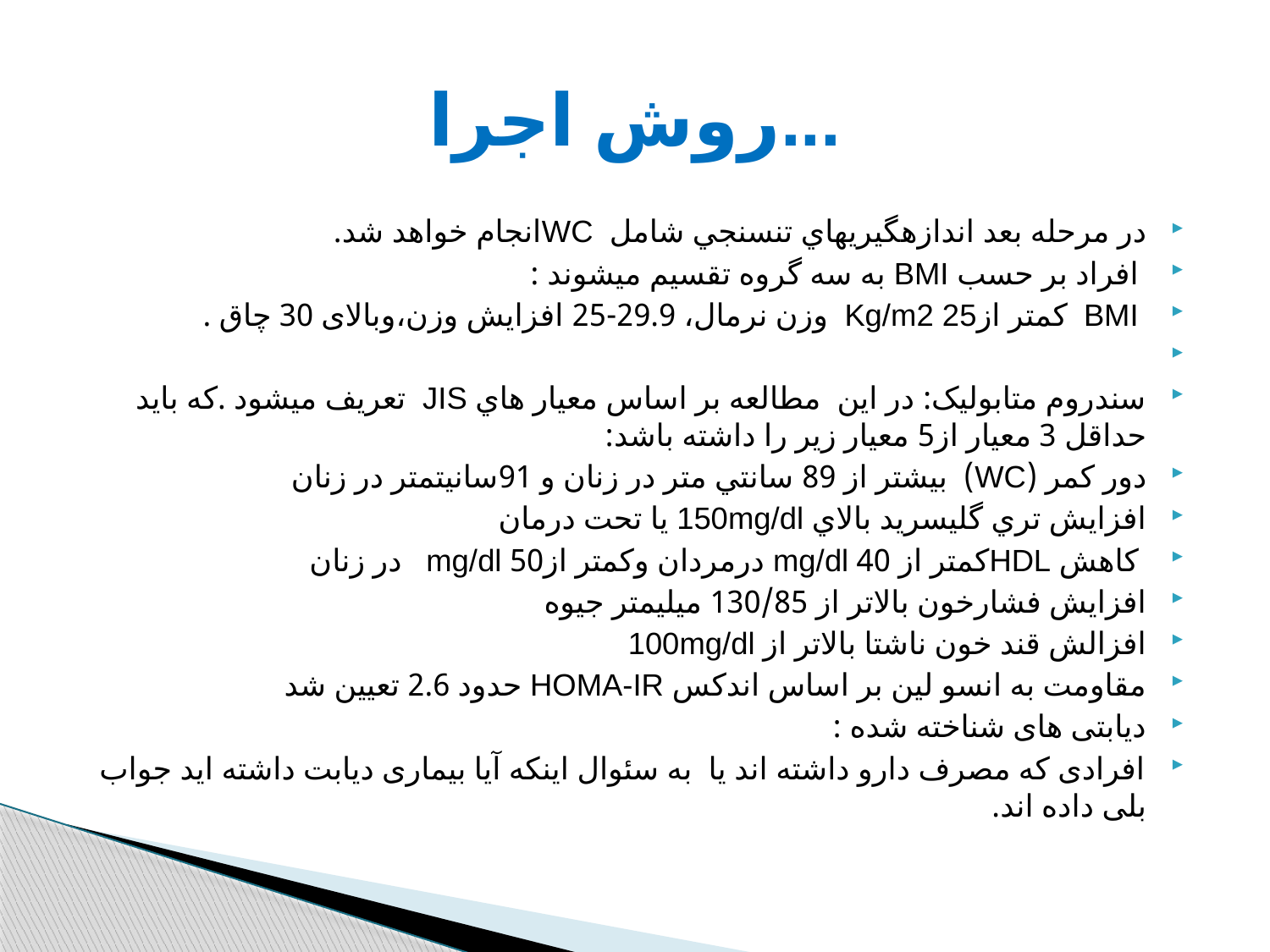

# روش اجرا...
در مرحله بعد اندازه­گيري­هاي تن­سنجي شامل  WCانجام خواهد شد.
 افراد بر حسب BMI به سه گروه تقسیم میشوند :
 BMI  کمتر ازKg/m2 25  وزن نرمال، 29.9-25 افزایش وزن،وبالای 30 چاق .

سندروم متابوليک: در اين  مطالعه بر اساس معيار هاي JIS  تعريف میشود .که بايد حداقل 3 معيار از5 معيار زير را داشته باشد:
دور کمر (WC)  بيشتر از 89 سانتي متر در زنان و 91سانيتمتر در زنان
افزايش تري گليسريد بالاي 150mg/dl يا تحت درمان
 کاهش HDLکمتر از 40 mg/dl درمردان وکمتر از50 mg/dl   در زنان
افزايش فشارخون بالاتر از 130/85 میلیمتر جیوه
افزالش قند خون ناشتا بالاتر از 100mg/dl
مقاومت به انسو لين بر اساس اندکس HOMA-IR حدود 2.6 تعيين شد
دیابتی های شناخته شده :
افرادی که مصرف دارو داشته اند یا  به سئوال اینکه آیا بیماری دیابت داشته اید جواب بلی داده اند.